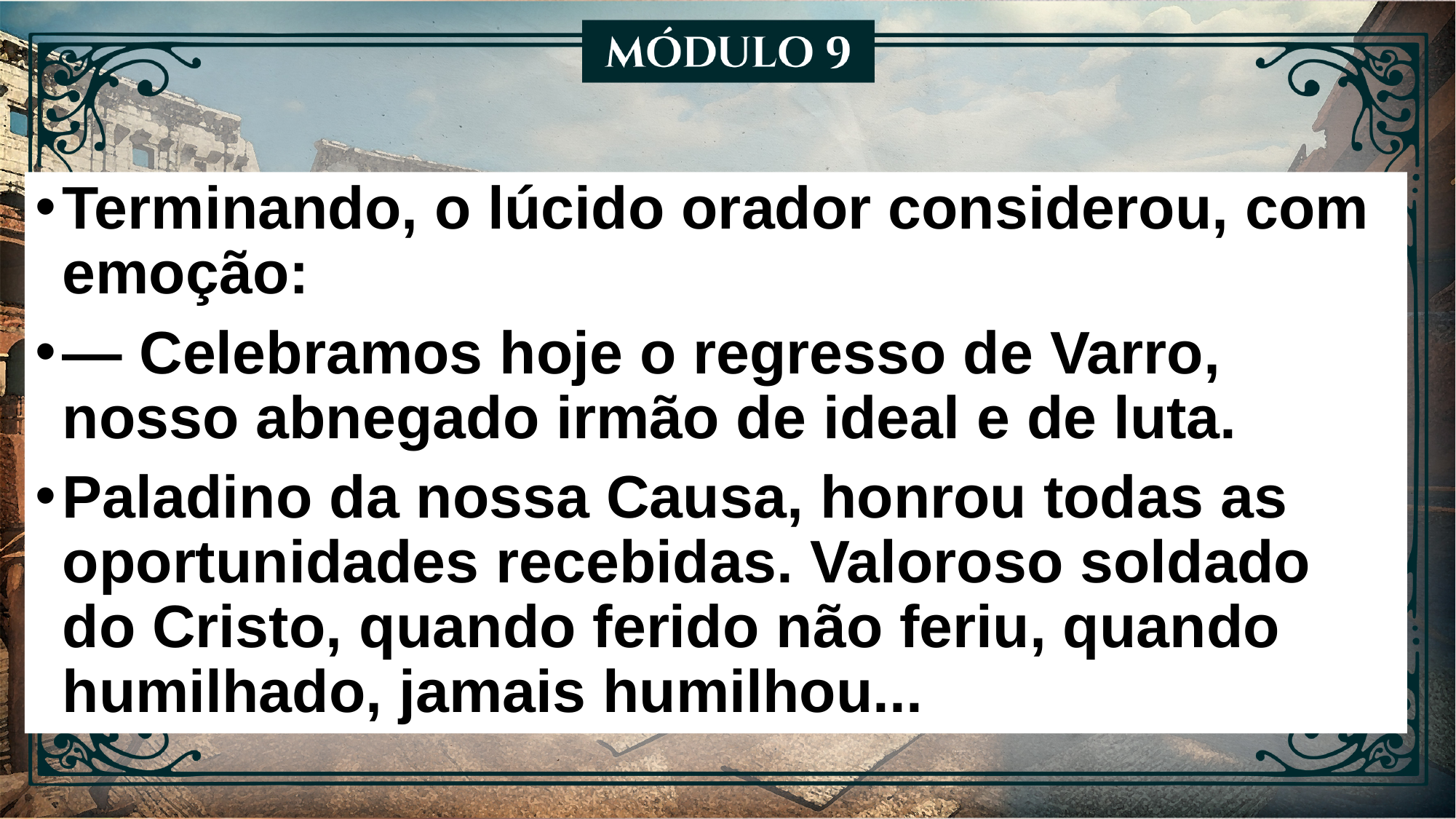

Terminando, o lúcido orador considerou, com emoção:
— Celebramos hoje o regresso de Varro, nosso abnegado irmão de ideal e de luta.
Paladino da nossa Causa, honrou todas as oportunidades recebidas. Valoroso soldado do Cristo, quando ferido não feriu, quando humilhado, jamais humilhou...